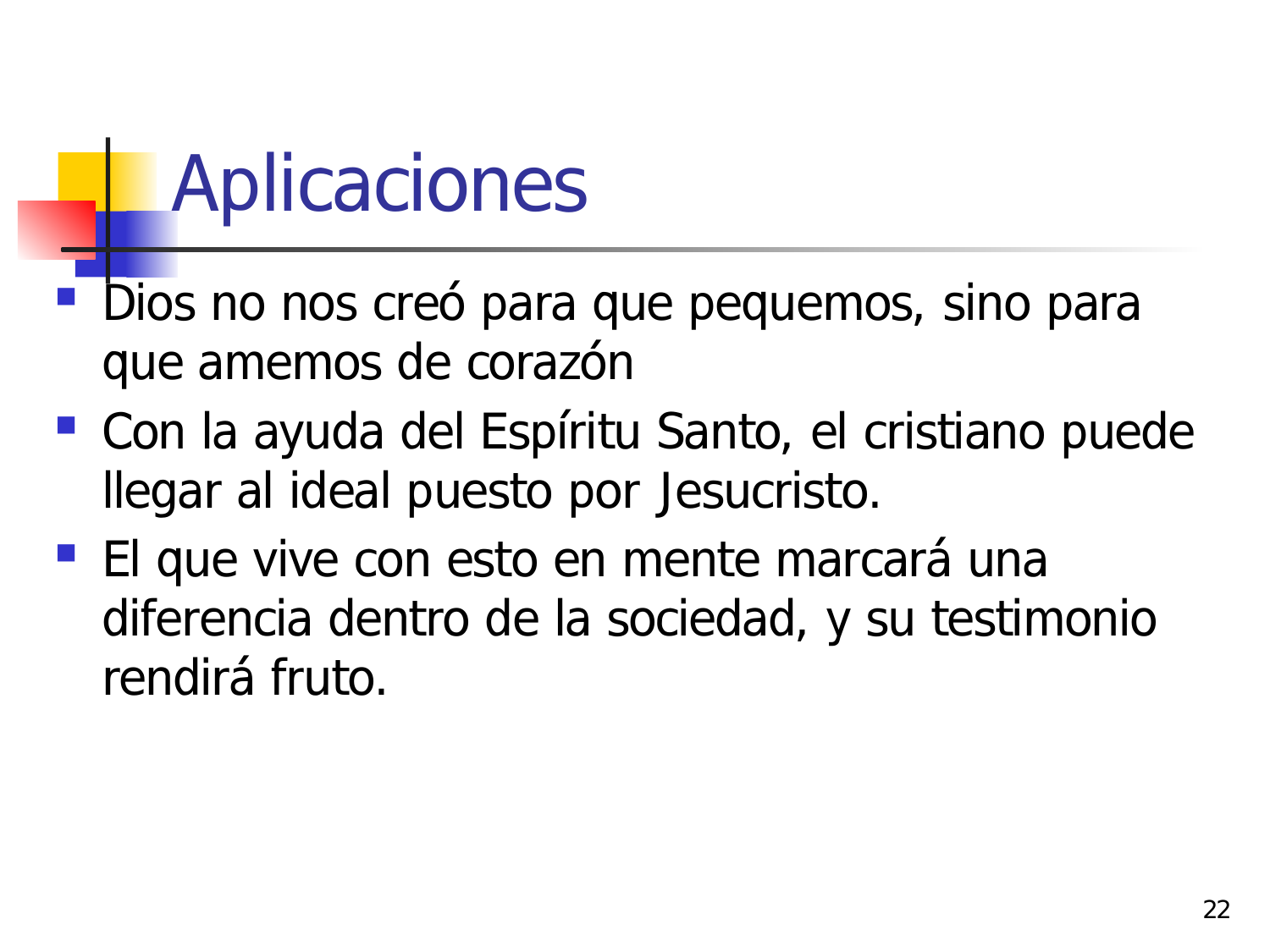

# Aplicaciones
Dios no nos creó para que pequemos, sino para que amemos de corazón
Con la ayuda del Espíritu Santo, el cristiano puede llegar al ideal puesto por Jesucristo.
El que vive con esto en mente marcará una diferencia dentro de la sociedad, y su testimonio rendirá fruto.
22